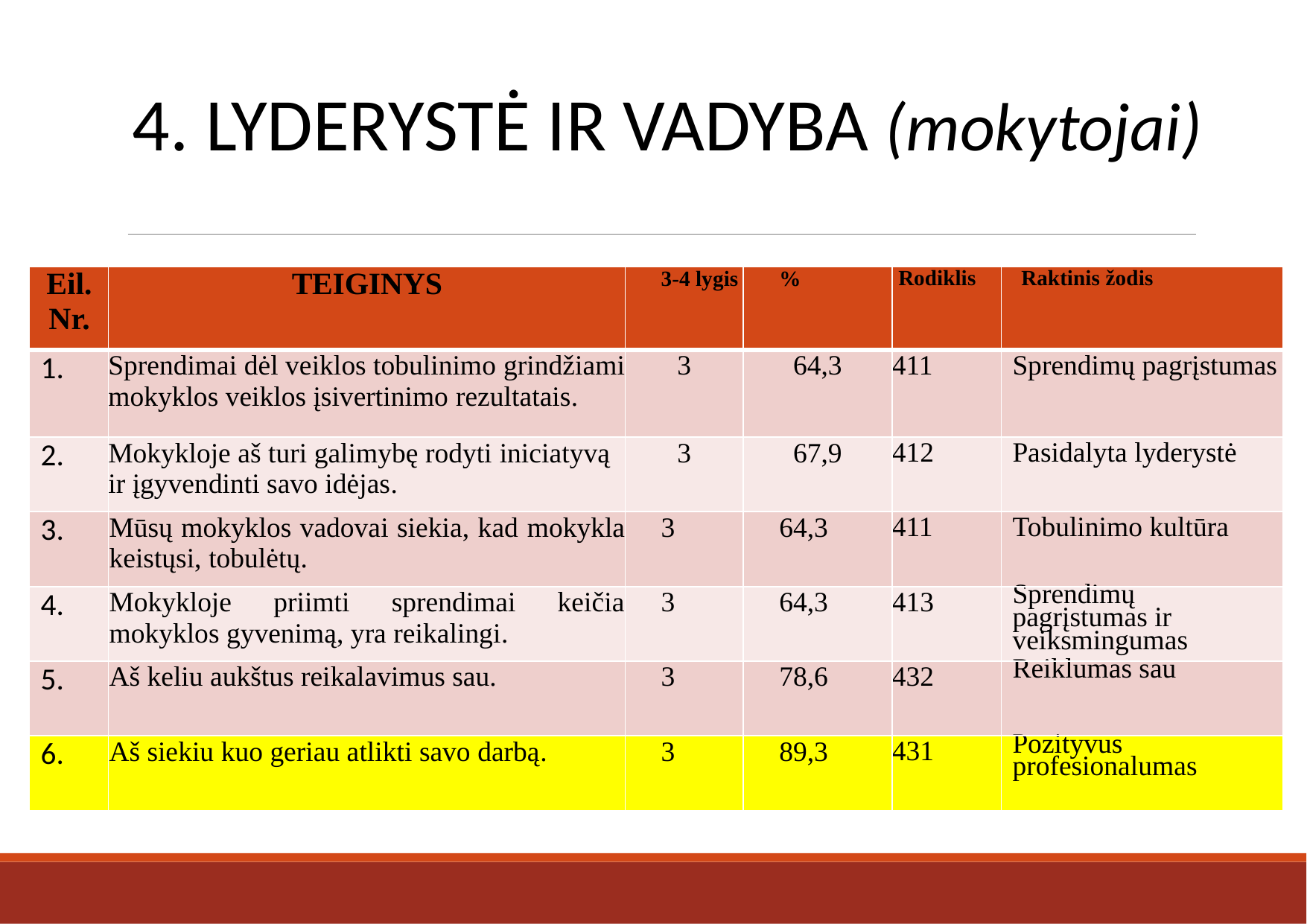

4. LYDERYSTĖ IR VADYBA (mokytojai)
| Eil. Nr. | Teiginys | 3-4 lygis | % | Rodiklis | Raktinis žodis |
| --- | --- | --- | --- | --- | --- |
| 1. | Sprendimai dėl veiklos tobulinimo grindžiami mokyklos veiklos įsivertinimo rezultatais. | 3 | 64,3 | 411 | Sprendimų pagrįstumas |
| 2. | Mokykloje aš turi galimybę rodyti iniciatyvą ir įgyvendinti savo idėjas. | 3 | 67,9 | 412 | Pasidalyta lyderystė |
| 3. | Mūsų mokyklos vadovai siekia, kad mokykla keistųsi, tobulėtų. | 3 | 64,3 | 411 | Tobulinimo kultūra |
| 4. | Mokykloje priimti sprendimai keičia mokyklos gyvenimą, yra reikalingi. | 3 | 64,3 | 413 | Sprendimų pagrįstumas ir veiksmingumas |
| 5. | Aš keliu aukštus reikalavimus sau. | 3 | 78,6 | 432 | Reiklumas sau |
| 6. | Aš siekiu kuo geriau atlikti savo darbą. | 3 | 89,3 | 431 | Pozityvus profesionalumas |